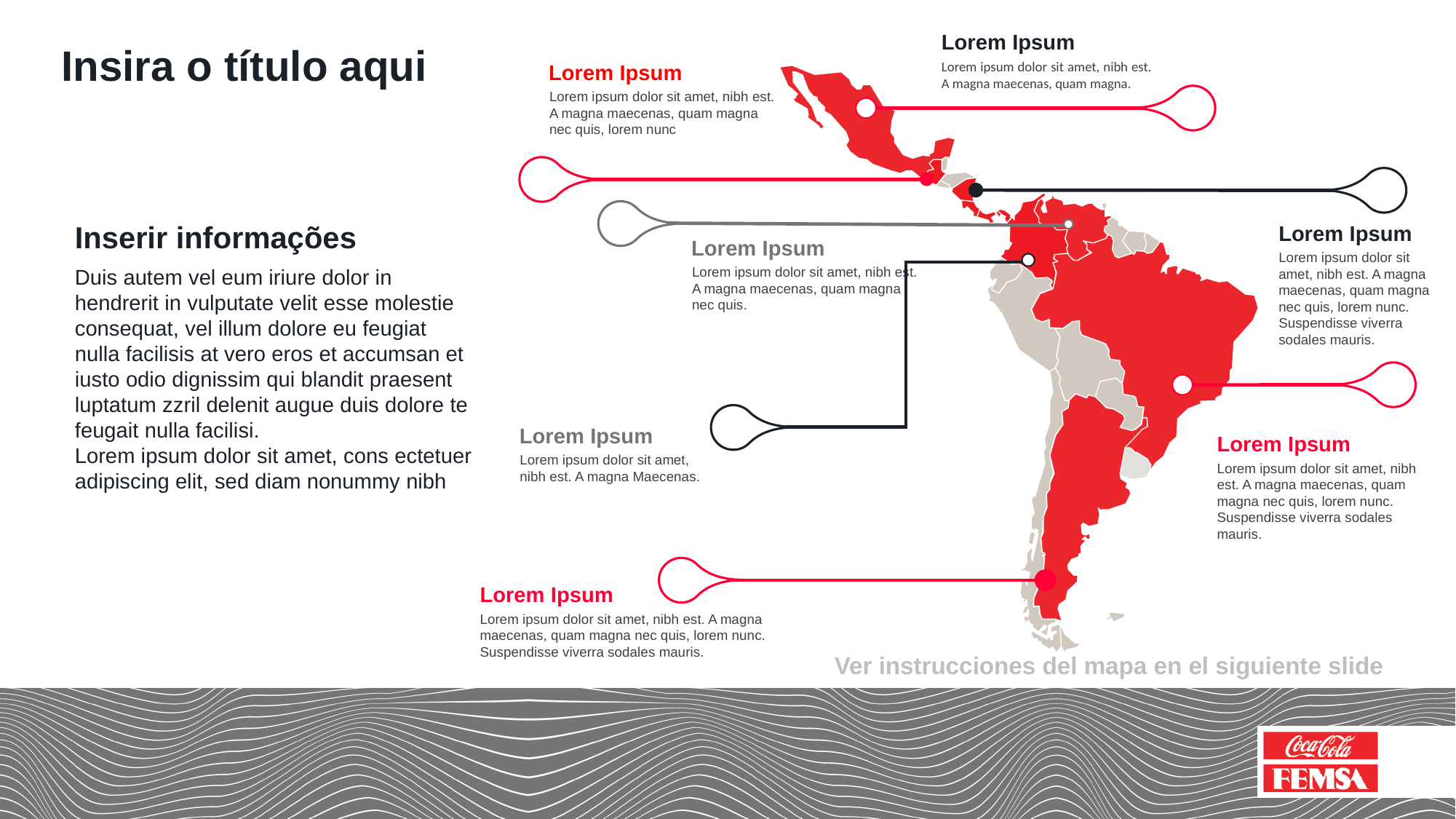

Lorem Ipsum
Lorem ipsum dolor sit amet, nibh est. A magna maecenas, quam magna.
Insira o título aqui
Lorem Ipsum
Lorem ipsum dolor sit amet, nibh est.
A magna maecenas, quam magna nec quis, lorem nunc

Inserir informações
Lorem Ipsum
Lorem ipsum dolor sit amet, nibh est. A magna maecenas, quam magna nec quis, lorem nunc. Suspendisse viverra sodales mauris.
Lorem Ipsum
Lorem ipsum dolor sit amet, nibh est.
A magna maecenas, quam magna nec quis.

Duis autem vel eum iriure dolor in hendrerit in vulputate velit esse molestie consequat, vel illum dolore eu feugiat nulla facilisis at vero eros et accumsan et iusto odio dignissim qui blandit praesent luptatum zzril delenit augue duis dolore te feugait nulla facilisi.
Lorem ipsum dolor sit amet, cons ectetuer adipiscing elit, sed diam nonummy nibh

Lorem Ipsum
Lorem ipsum dolor sit amet, nibh est. A magna Maecenas.
Lorem Ipsum
Lorem ipsum dolor sit amet, nibh est. A magna maecenas, quam magna nec quis, lorem nunc. Suspendisse viverra sodales mauris.
Lorem Ipsum
Lorem ipsum dolor sit amet, nibh est. A magna maecenas, quam magna nec quis, lorem nunc. Suspendisse viverra sodales mauris.
Ver instrucciones del mapa en el siguiente slide